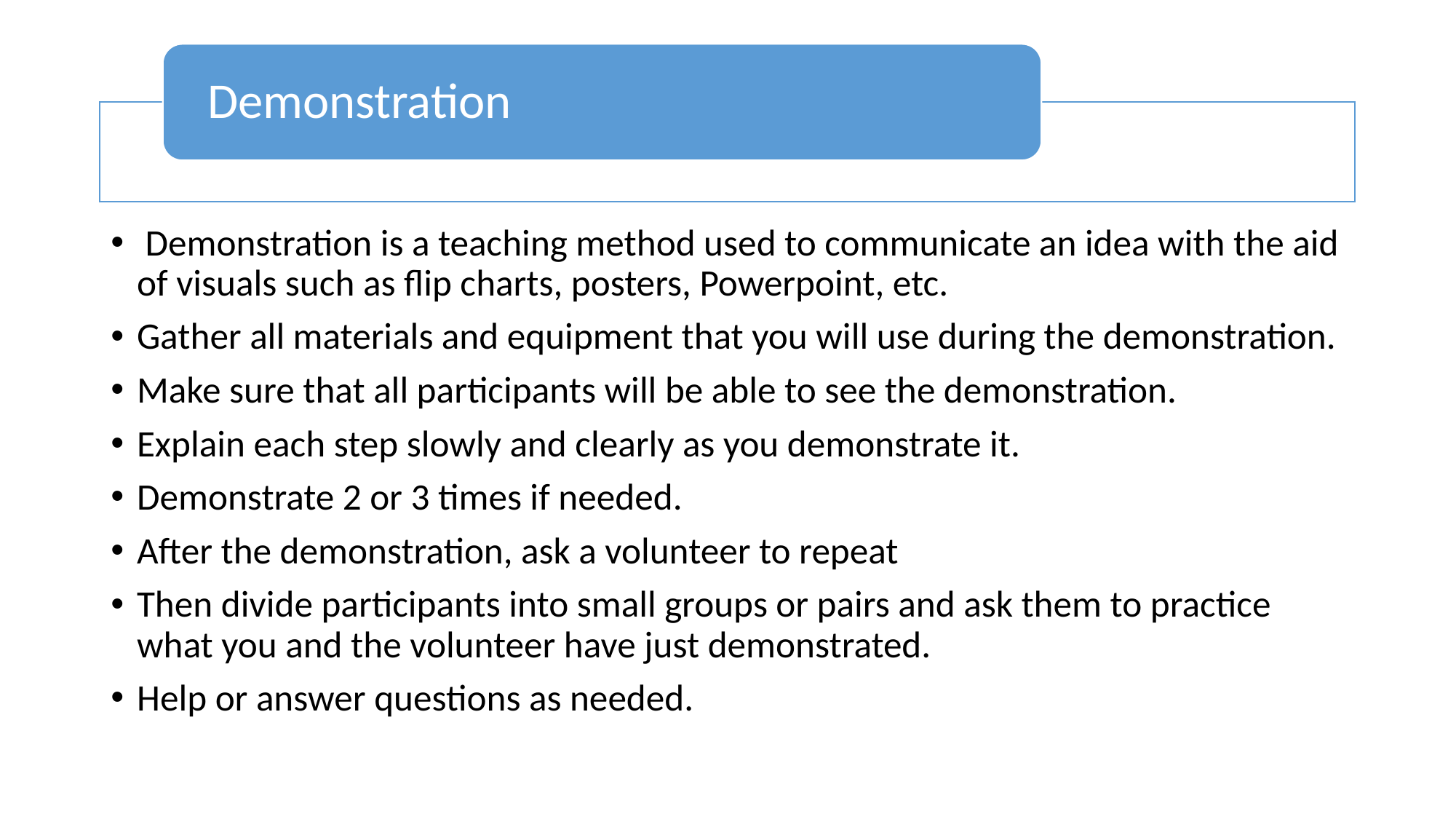

Demonstration
 Demonstration is a teaching method used to communicate an idea with the aid of visuals such as flip charts, posters, Powerpoint, etc.
Gather all materials and equipment that you will use during the demonstration.
Make sure that all participants will be able to see the demonstration.
Explain each step slowly and clearly as you demonstrate it.
Demonstrate 2 or 3 times if needed.
After the demonstration, ask a volunteer to repeat
Then divide participants into small groups or pairs and ask them to practice what you and the volunteer have just demonstrated.
Help or answer questions as needed.